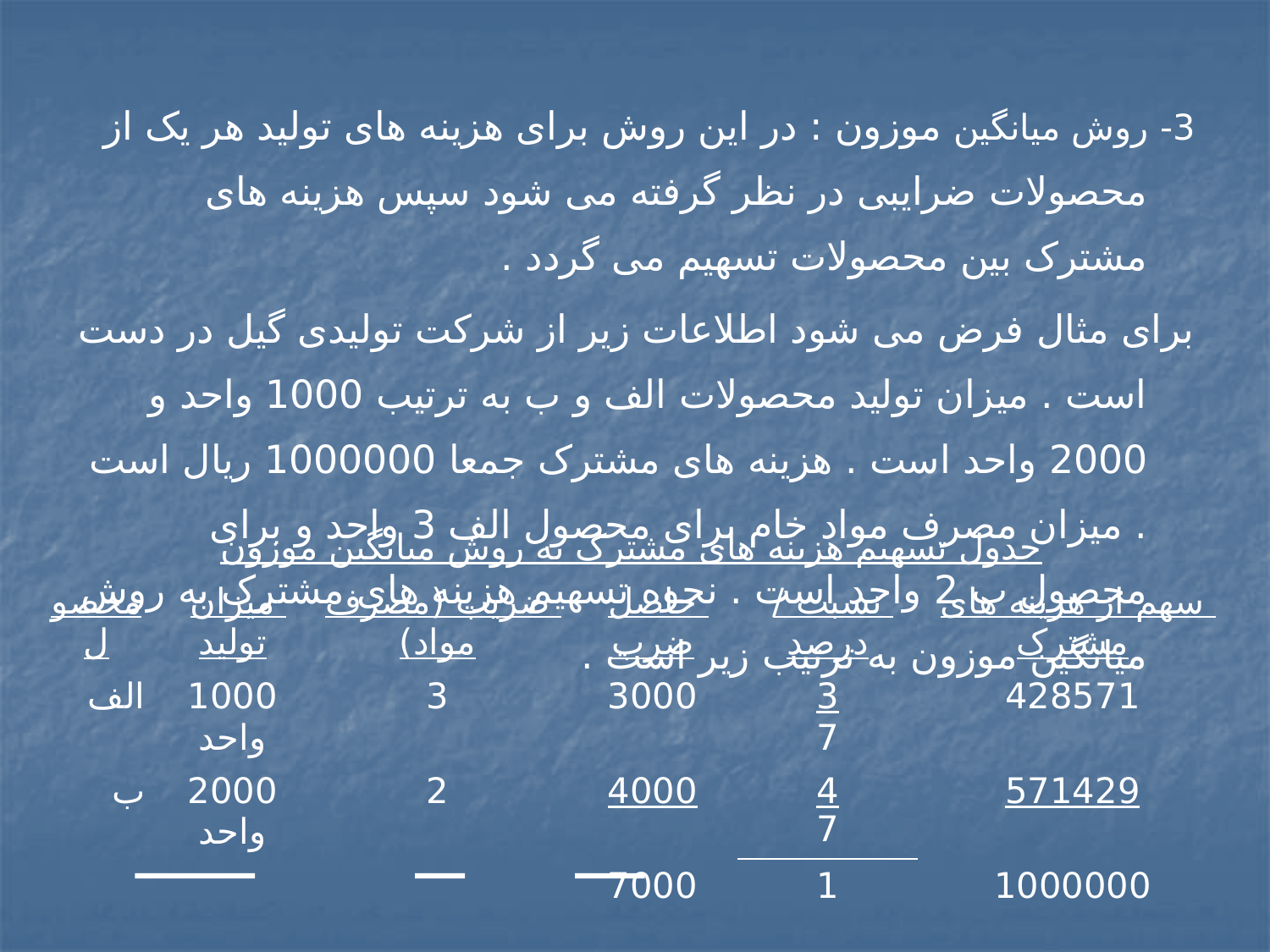

3- روش میانگین موزون : در این روش برای هزینه های تولید هر یک از محصولات ضرایبی در نظر گرفته می شود سپس هزینه های مشترک بین محصولات تسهیم می گردد .
برای مثال فرض می شود اطلاعات زیر از شرکت تولیدی گیل در دست است . میزان تولید محصولات الف و ب به ترتیب 1000 واحد و 2000 واحد است . هزینه های مشترک جمعا 1000000 ریال است . میزان مصرف مواد خام برای محصول الف 3 واحد و برای محصول ب 2 واحد است . نحوه تسهیم هزینه های مشترک به روش میانگین موزون به ترتیب زیر است .
| جدول تسهیم هزینه های مشترک به روش میانگین موزون |  |  |  |  |  |
| --- | --- | --- | --- | --- | --- |
| محصول | میزان تولید | ضریب (مصرف مواد) | حاصل ضرب | نسبت / درصد | سهم از هزینه های مشترک |
| الف | 1000 واحد | 3 | 3000 | 3 7 | 428571 |
| ب | 2000 واحد | 2 | 4000 | 4 7 | 571429 |
|  |  |  | 7000 | 1 | 1000000 |